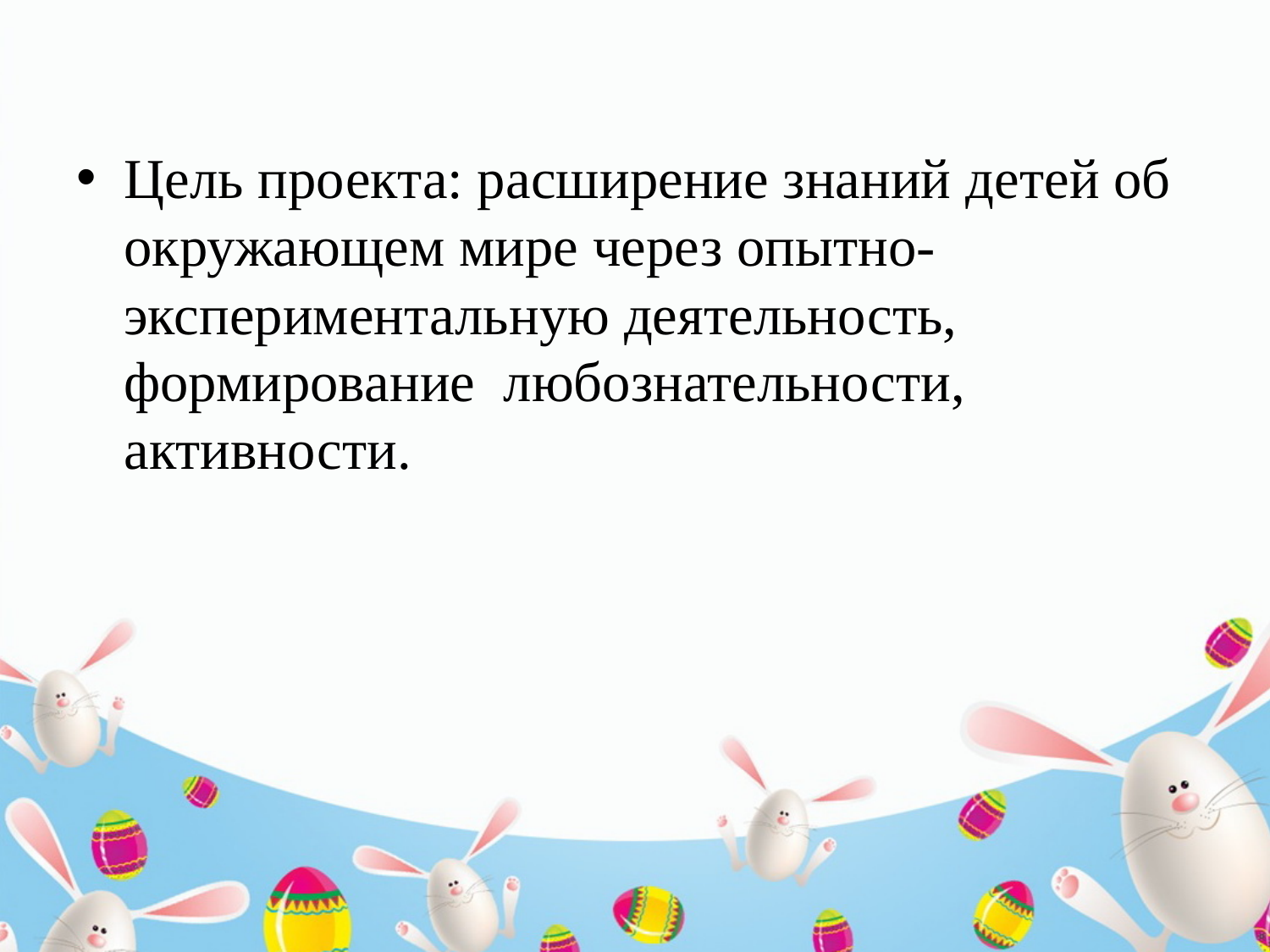

#
Цель проекта: расширение знаний детей об окружающем мире через опытно-экспериментальную деятельность, формирование  любознательности, активности.